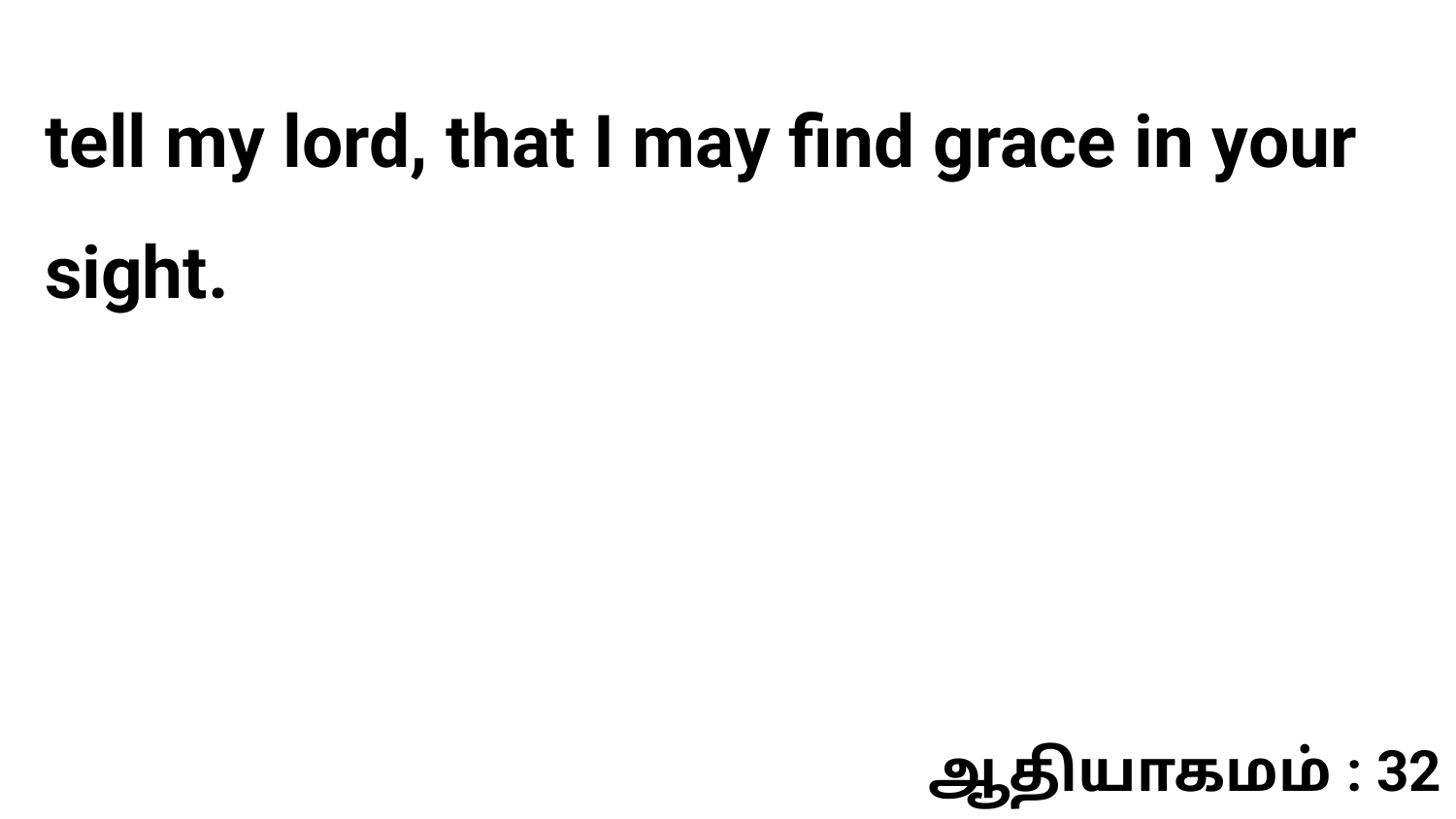

tell my lord, that I may find grace in your sight.
ஆதியாகமம் : 32